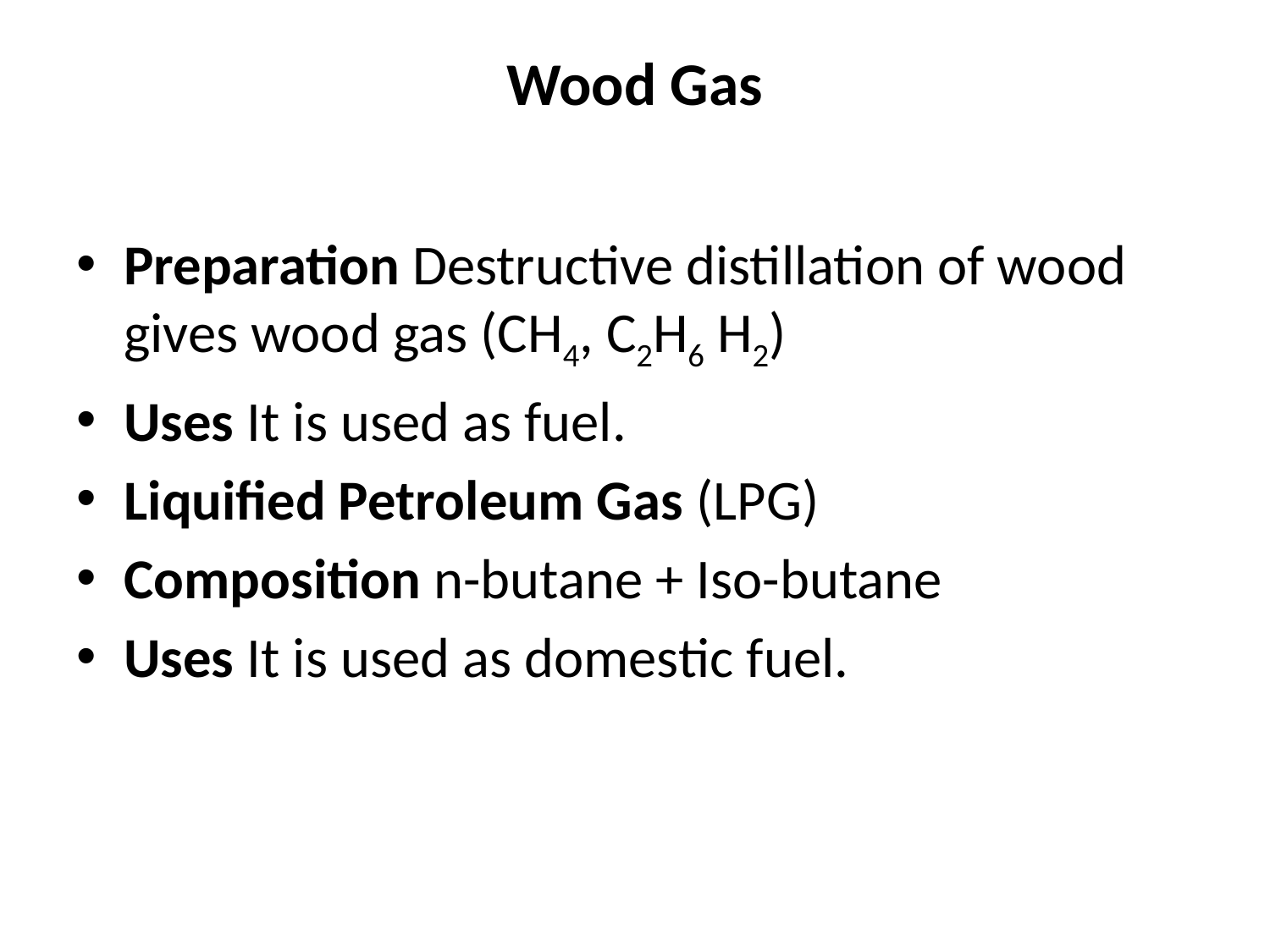

# Wood Gas
Preparation Destructive distillation of wood gives wood gas (CH4, C2H6 H2)
Uses It is used as fuel.
Liquified Petroleum Gas (LPG)
Composition n-butane + Iso-butane
Uses It is used as domestic fuel.